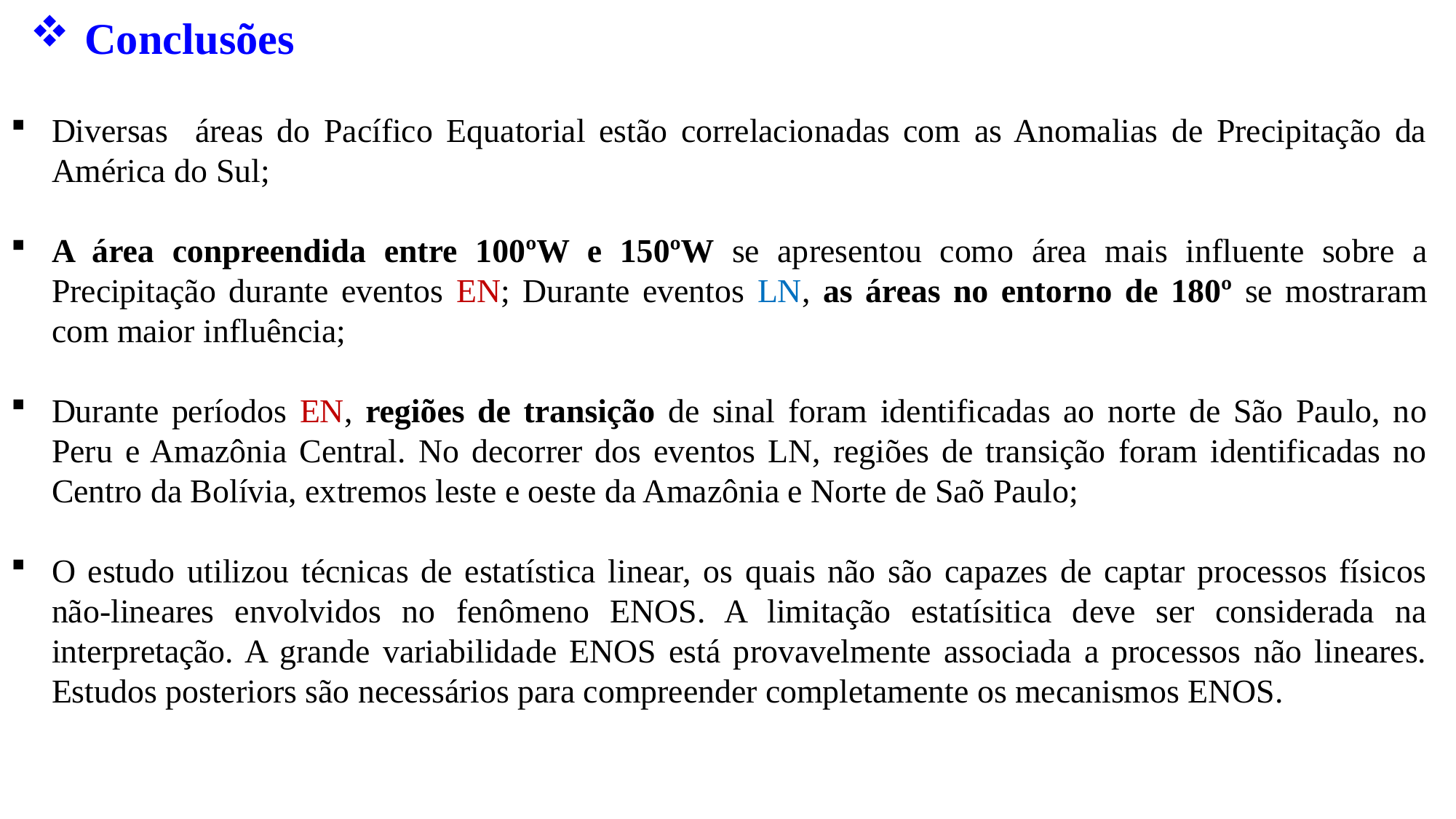

Conclusões
Diversas  áreas do Pacífico Equatorial estão correlacionadas com as Anomalias de Precipitação da América do Sul;

A área conpreendida entre 100ºW e 150ºW se apresentou como área mais influente sobre a Precipitação durante eventos EN; Durante eventos LN, as áreas no entorno de 180º se mostraram com maior influência;

Durante períodos EN, regiões de transição de sinal foram identificadas ao norte de São Paulo, no Peru e Amazônia Central. No decorrer dos eventos LN, regiões de transição foram identificadas no Centro da Bolívia, extremos leste e oeste da Amazônia e Norte de Saõ Paulo;

O estudo utilizou técnicas de estatística linear, os quais não são capazes de captar processos físicos não-lineares envolvidos no fenômeno ENOS. A limitação estatísitica deve ser considerada na interpretação. A grande variabilidade ENOS está provavelmente associada a processos não lineares. Estudos posteriors são necessários para compreender completamente os mecanismos ENOS.